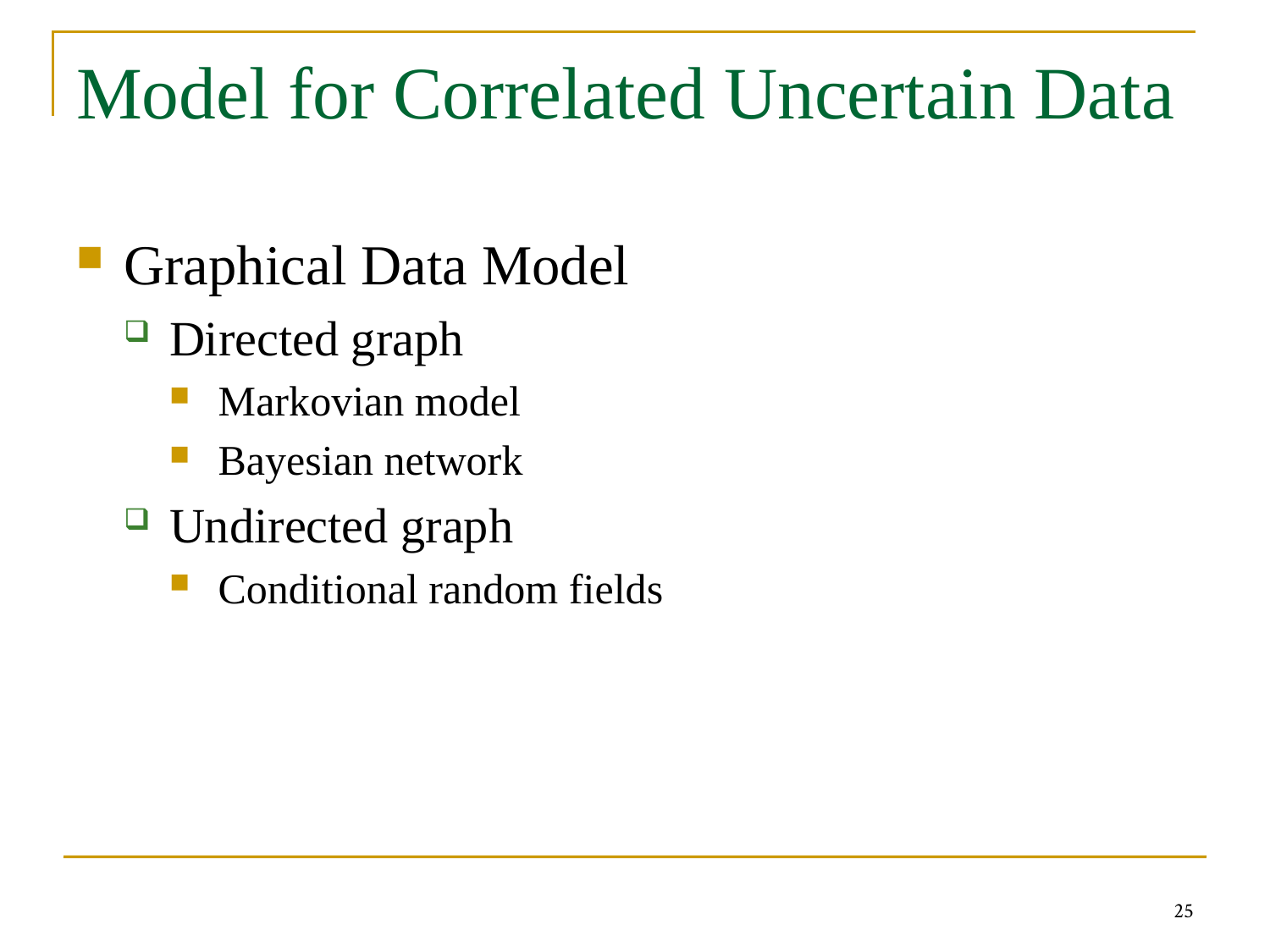

# Model for Correlated Uncertain Data
Graphical Data Model
Directed graph
Markovian model
Bayesian network
Undirected graph
Conditional random fields
25